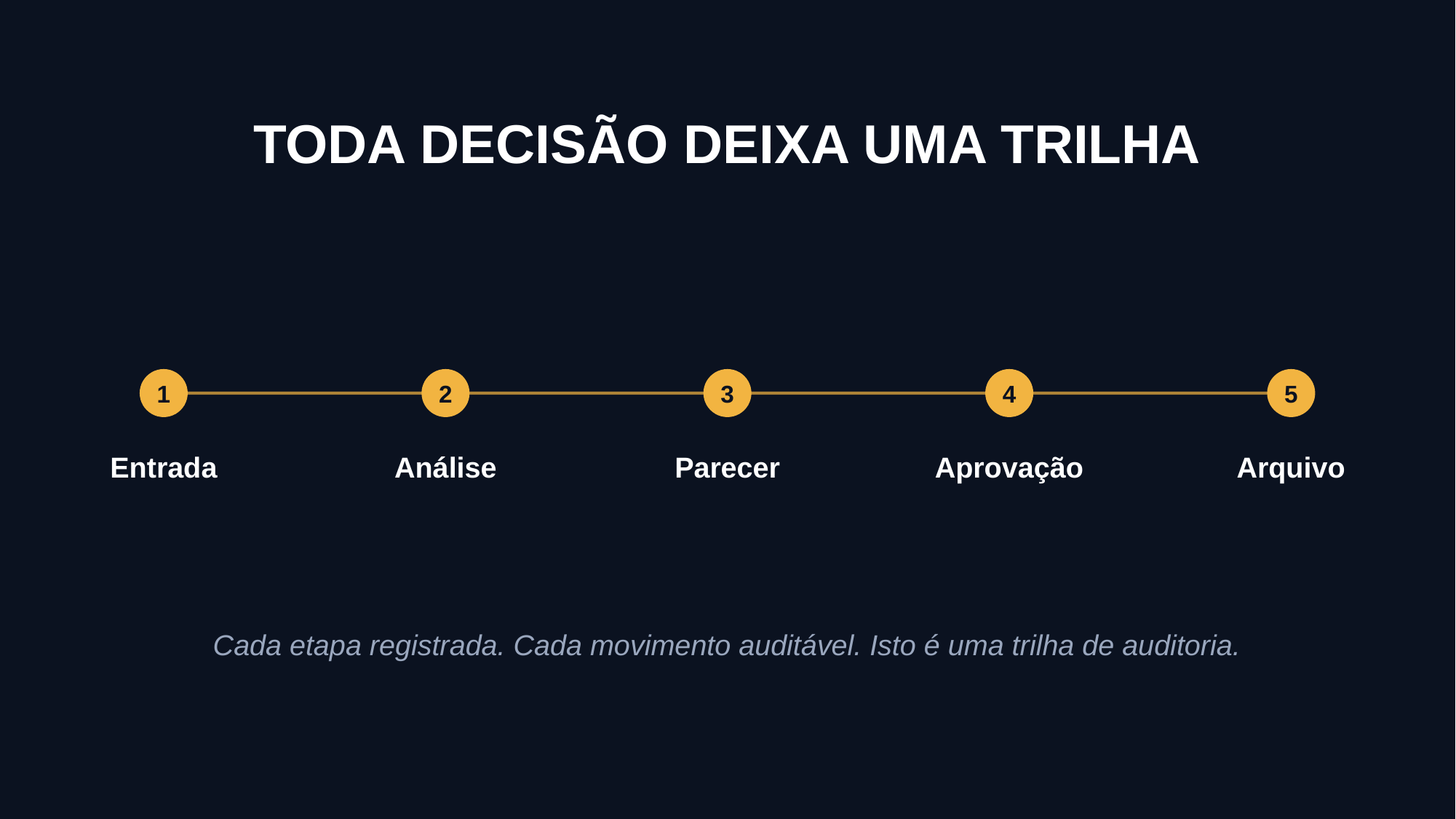

TODA DECISÃO DEIXA UMA TRILHA

1

2

3

4

5

Entrada
Análise
Parecer
Aprovação
Arquivo
Cada etapa registrada. Cada movimento auditável. Isto é uma trilha de auditoria.